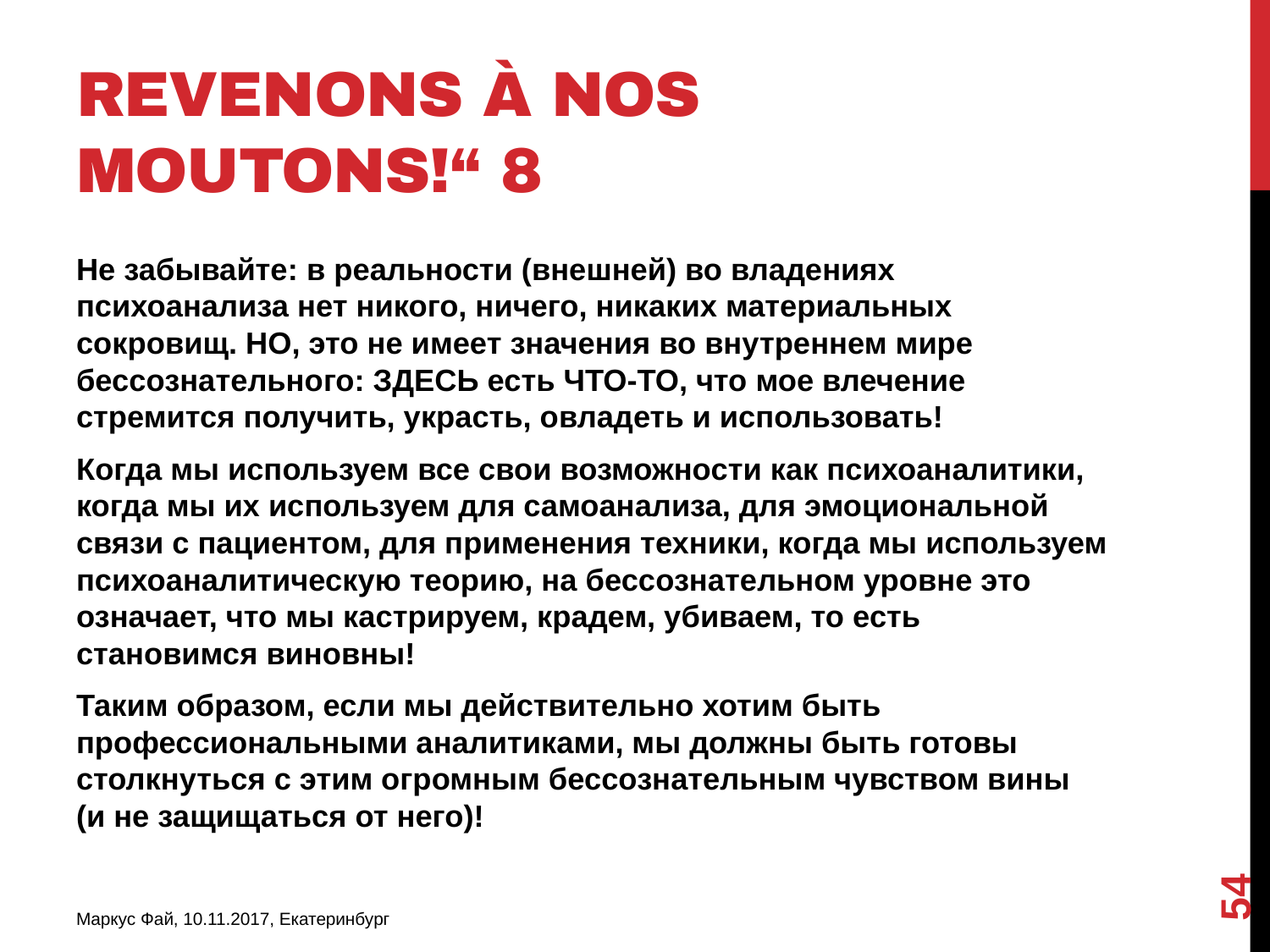

# Revenons à nos moutons!“ 8
Не забывайте: в реальности (внешней) во владениях психоанализа нет никого, ничего, никаких материальных сокровищ. НО, это не имеет значения во внутреннем мире бессознательного: ЗДЕСЬ есть ЧТО-ТО, что мое влечение стремится получить, украсть, овладеть и использовать!
Когда мы используем все свои возможности как психоаналитики, когда мы их используем для самоанализа, для эмоциональной связи с пациентом, для применения техники, когда мы используем психоаналитическую теорию, на бессознательном уровне это означает, что мы кастрируем, крадем, убиваем, то есть становимся виновны!
Таким образом, если мы действительно хотим быть профессиональными аналитиками, мы должны быть готовы столкнуться с этим огромным бессознательным чувством вины
(и не защищаться от него)!
54
Маркус Фай, 10.11.2017, Екатеринбург